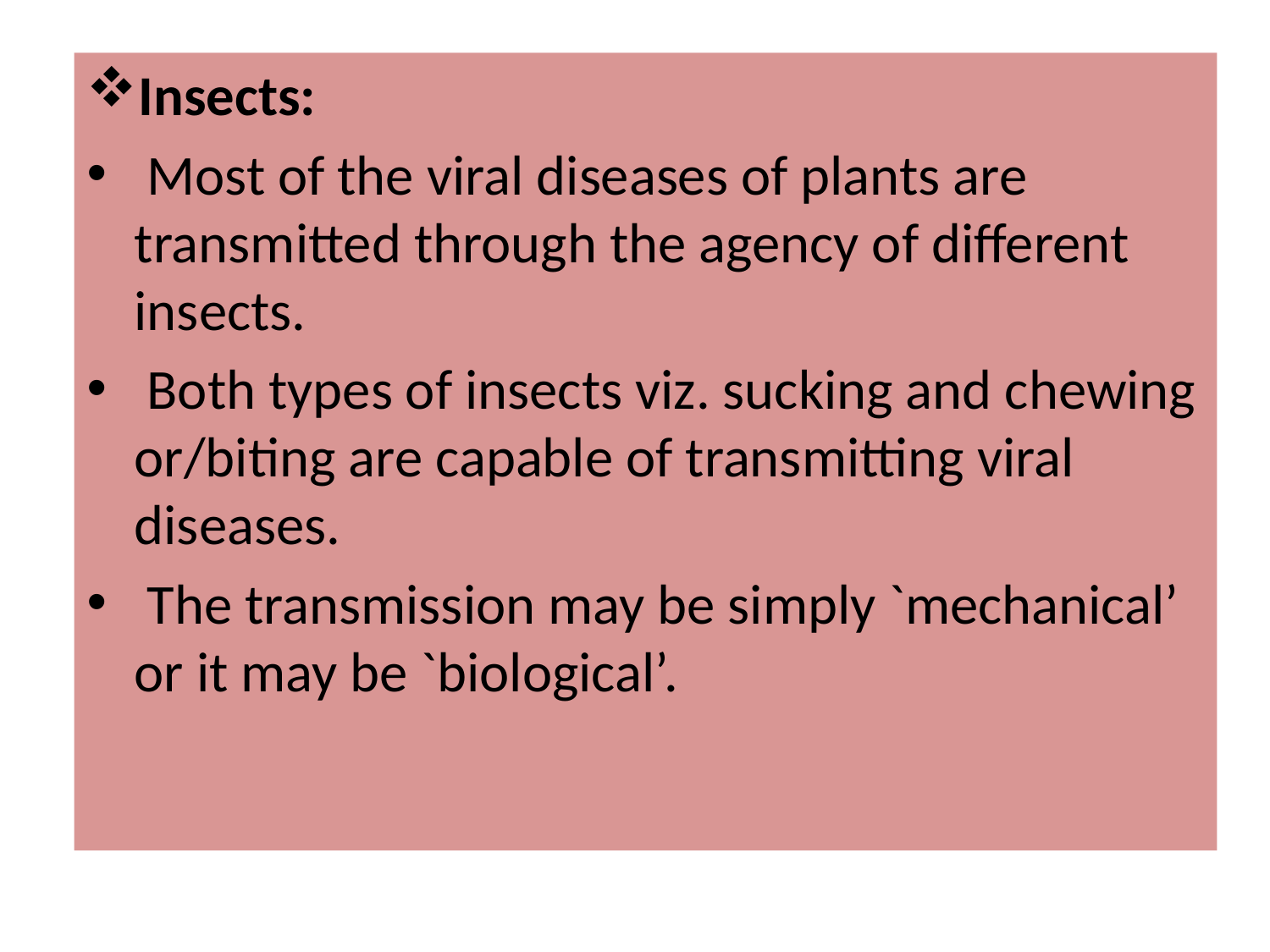

Insects:
 Most of the viral diseases of plants are transmitted through the agency of different insects.
 Both types of insects viz. sucking and chewing or/biting are capable of transmitting viral diseases.
 The transmission may be simply `mechanical’ or it may be `biological’.